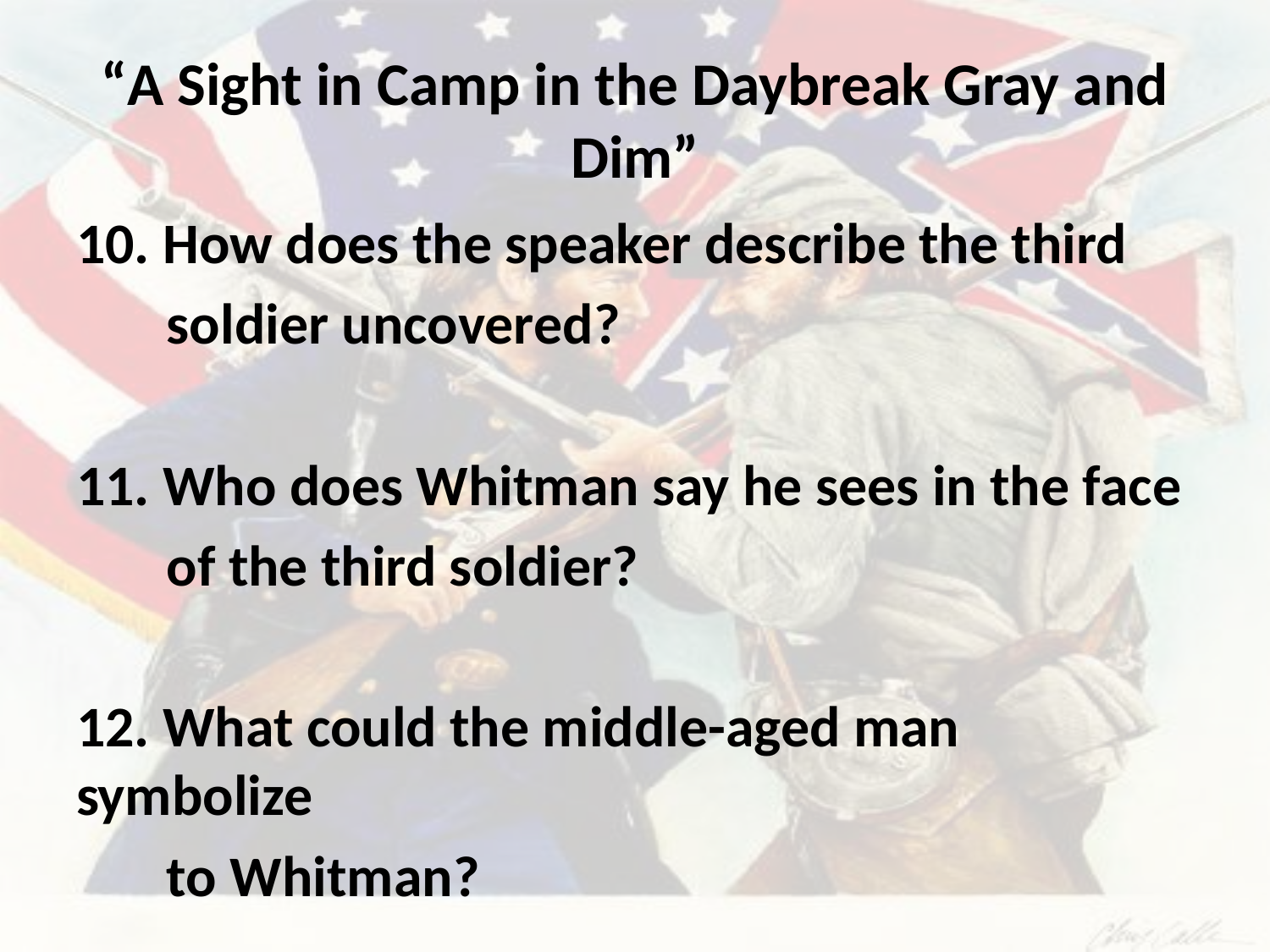

# “A Sight in Camp in the Daybreak Gray and Dim”
10. How does the speaker describe the third
       soldier uncovered?

11. Who does Whitman say he sees in the face
       of the third soldier?

12. What could the middle-aged man symbolize
       to Whitman?